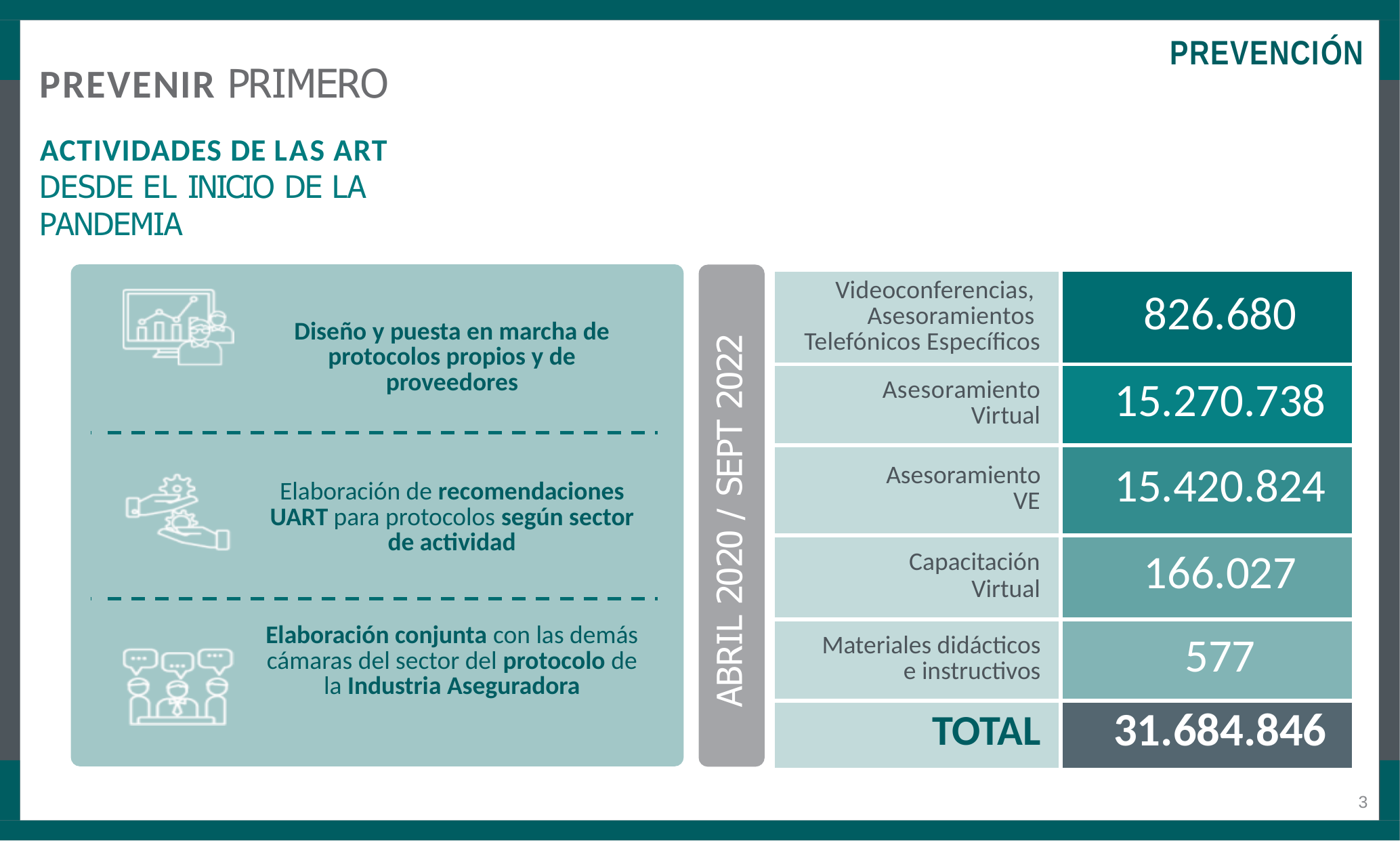

PREVENCIÓN
PREVENIR PRIMERO
ACTIVIDADES DE LAS ART
DESDE EL INICIO DE LA PANDEMIA

| Videoconferencias, Asesoramientos Telefónicos Específicos | 826.680 |
| --- | --- |
| Asesoramiento Virtual | 15.270.738 |
| Asesoramiento VE | 15.420.824 |
| Capacitación Virtual | 166.027 |
| Materiales didácticos e instructivos | 577 |
| TOTAL | 31.684.846 |
      ABRIL 2020 / SEPT 2022

| Diseño y puesta en marcha de protocolos propios y de proveedores |
| --- |
| Elaboración de recomendaciones UART para protocolos según sector de actividad |
| Elaboración conjunta con las demás cámaras del sector del protocolo de la Industria Aseguradora |

3